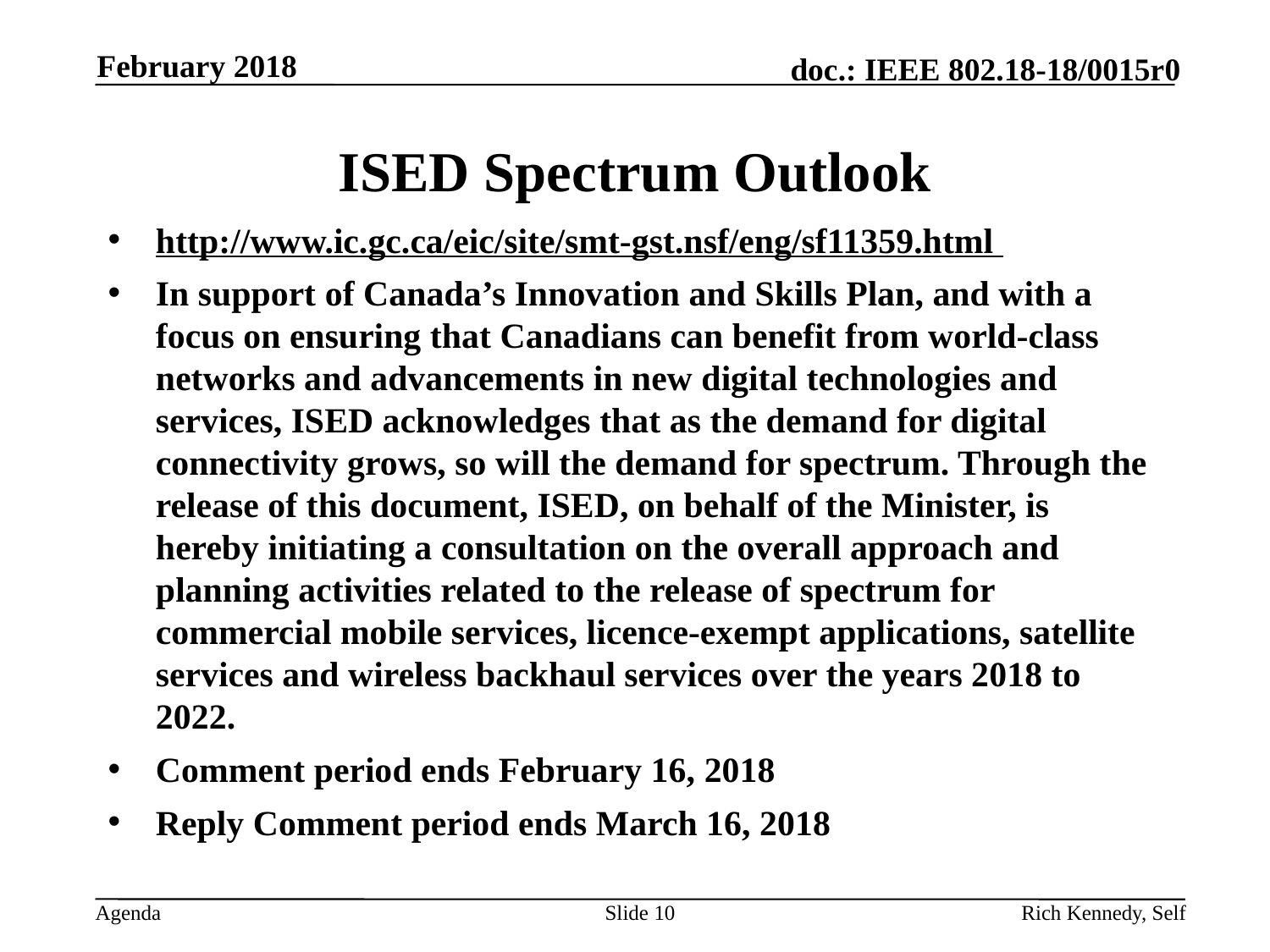

February 2018
# ISED Spectrum Outlook
http://www.ic.gc.ca/eic/site/smt-gst.nsf/eng/sf11359.html
In support of Canada’s Innovation and Skills Plan, and with a focus on ensuring that Canadians can benefit from world-class networks and advancements in new digital technologies and services, ISED acknowledges that as the demand for digital connectivity grows, so will the demand for spectrum. Through the release of this document, ISED, on behalf of the Minister, is hereby initiating a consultation on the overall approach and planning activities related to the release of spectrum for commercial mobile services, licence-exempt applications, satellite services and wireless backhaul services over the years 2018 to 2022.
Comment period ends February 16, 2018
Reply Comment period ends March 16, 2018
Slide 10
Rich Kennedy, Self